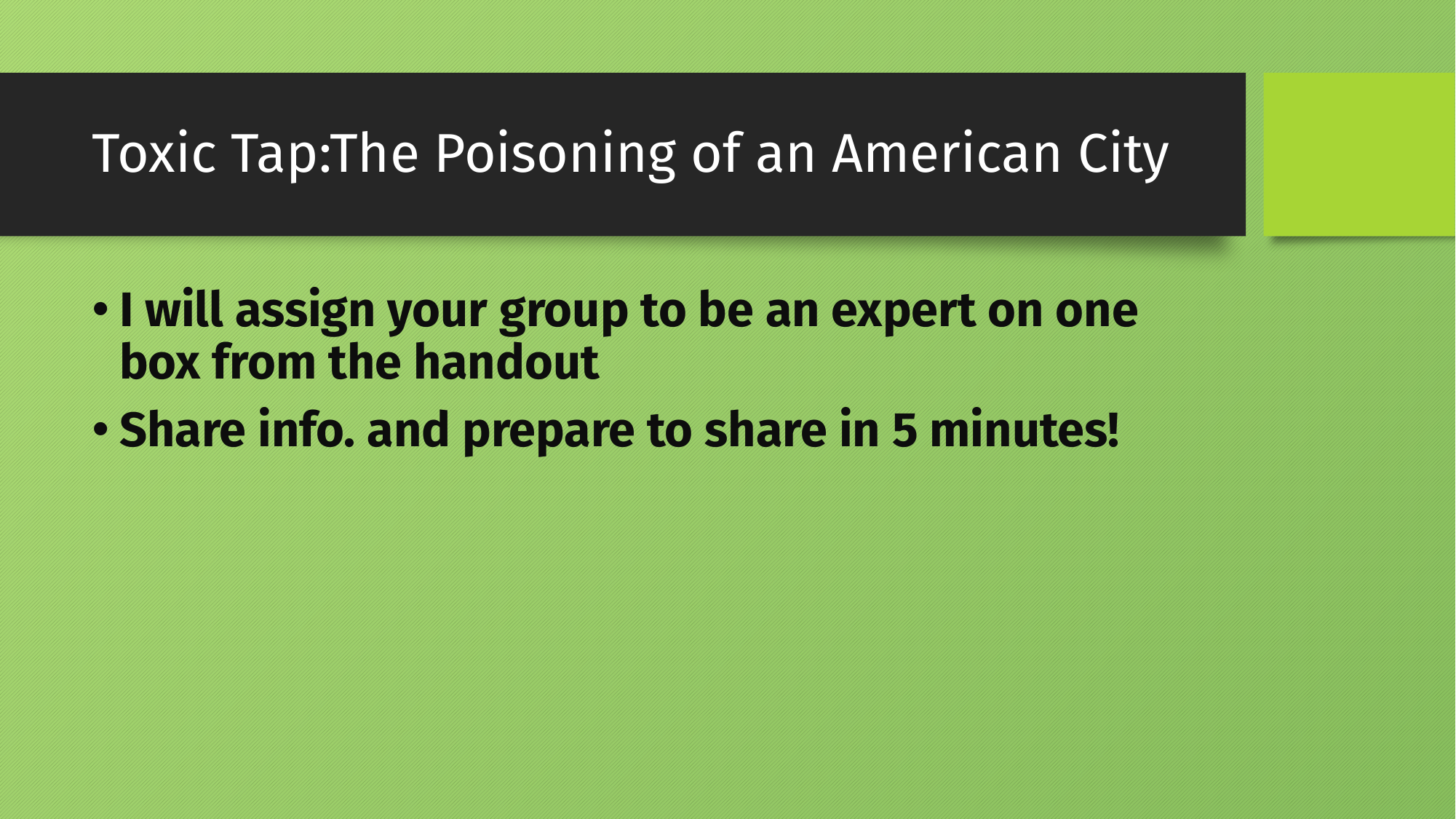

# Toxic Tap:The Poisoning of an American City
I will assign your group to be an expert on one box from the handout
Share info. and prepare to share in 5 minutes!